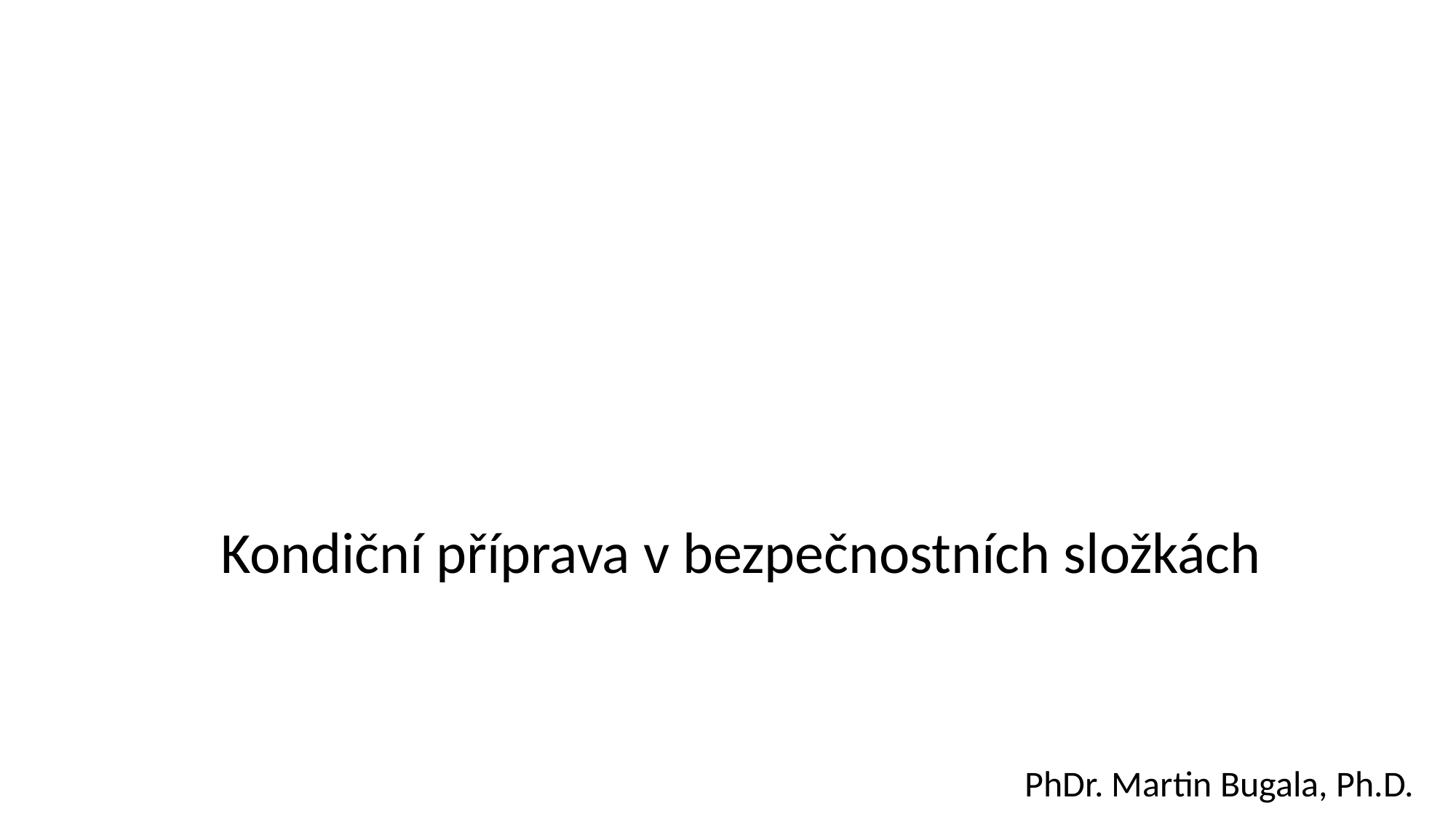

# Kondiční příprava v bezpečnostních složkách
PhDr. Martin Bugala, Ph.D.